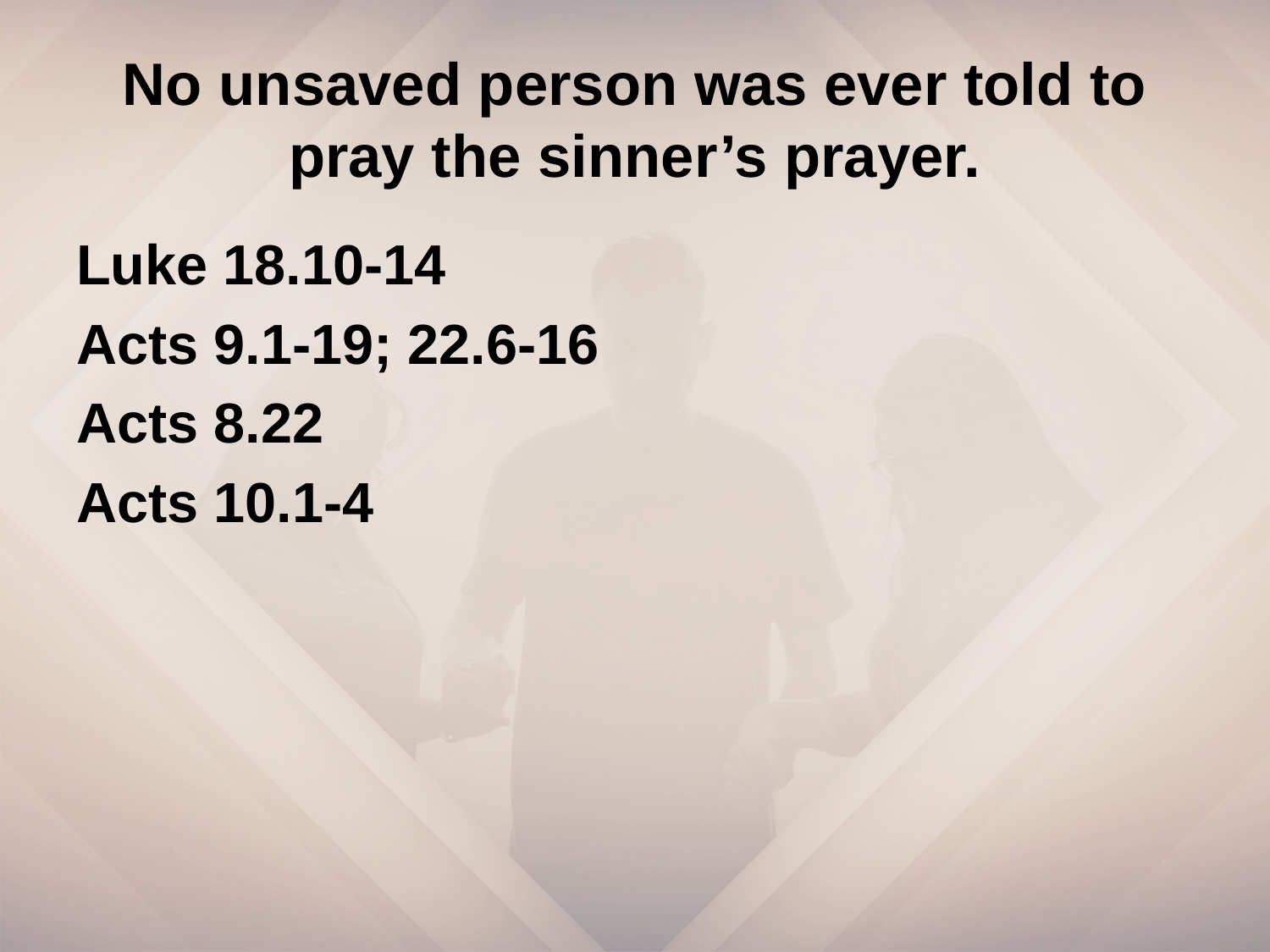

# No unsaved person was ever told to pray the sinner’s prayer.
Luke 18.10-14
Acts 9.1-19; 22.6-16
Acts 8.22
Acts 10.1-4